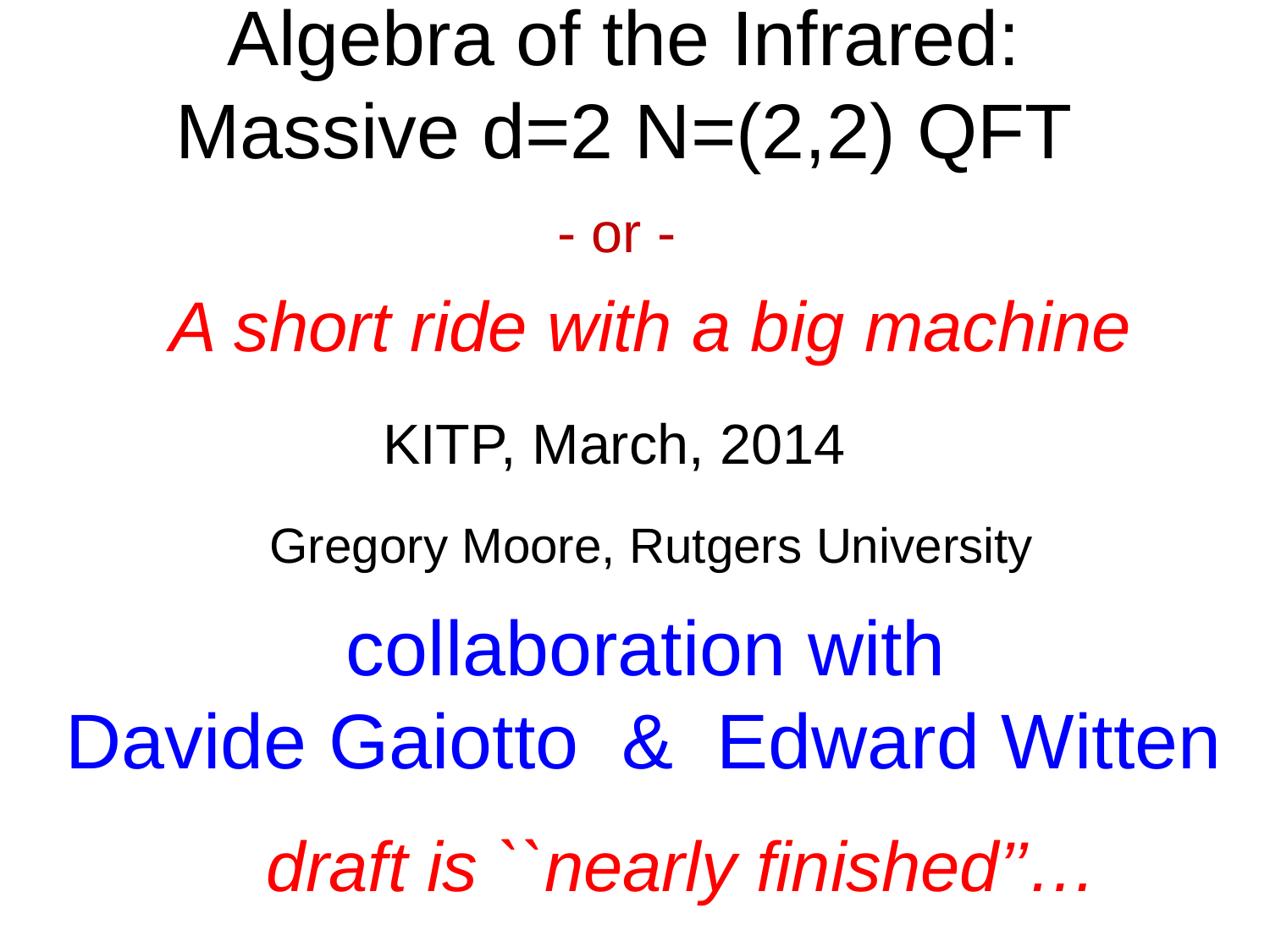

# Algebra of the Infrared: Massive d=2 N=(2,2) QFT
 - or -
 A short ride with a big machine
KITP, March, 2014
           Gregory Moore, Rutgers University
             collaboration with
Davide Gaiotto  &  Edward Witten
draft is ``nearly finished’’…